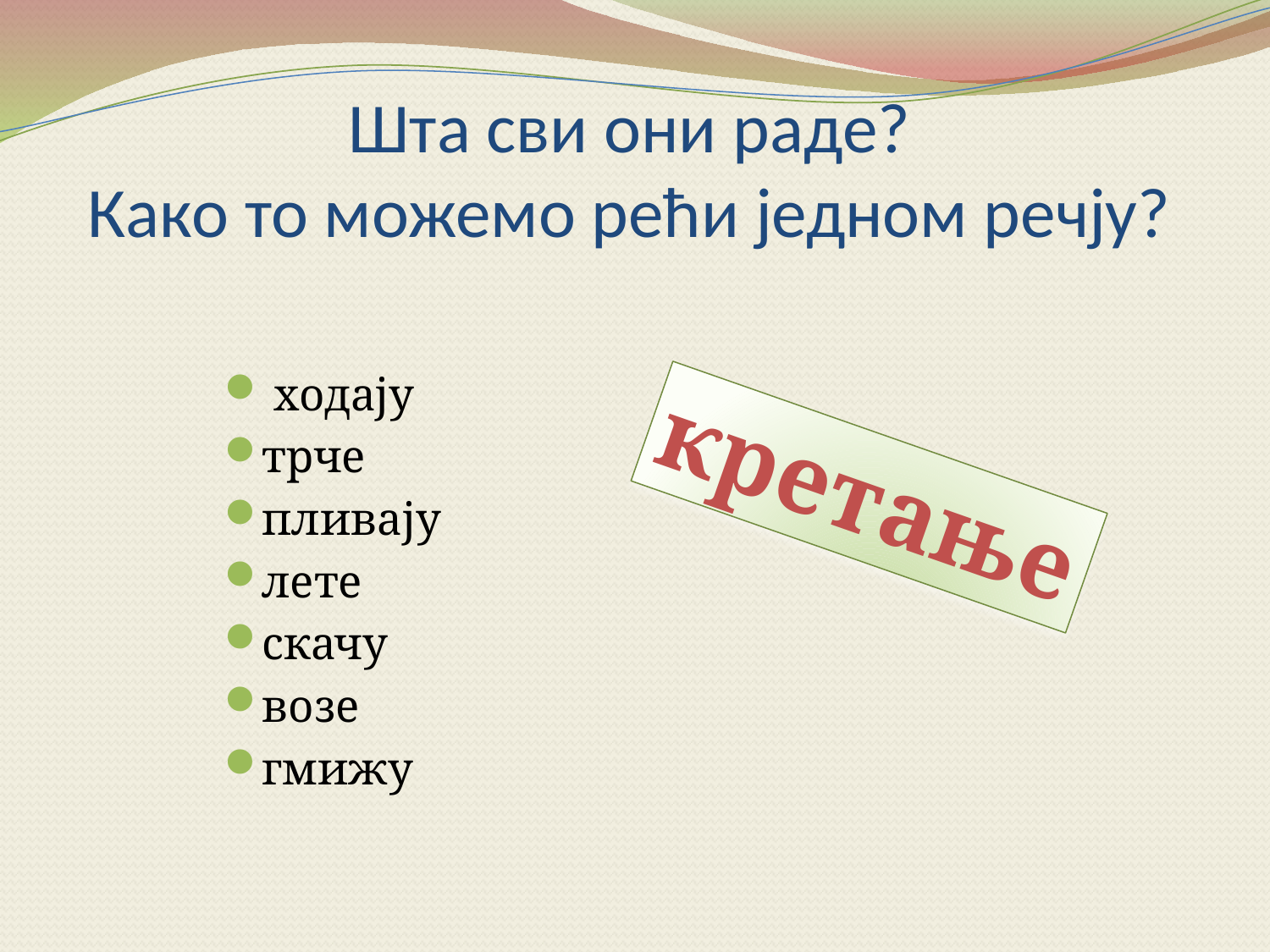

# Шта сви они раде? Како то можемо рећи једном речју?
 ходаjу
трче
пливају
лете
скачу
возе
гмижу
кретање